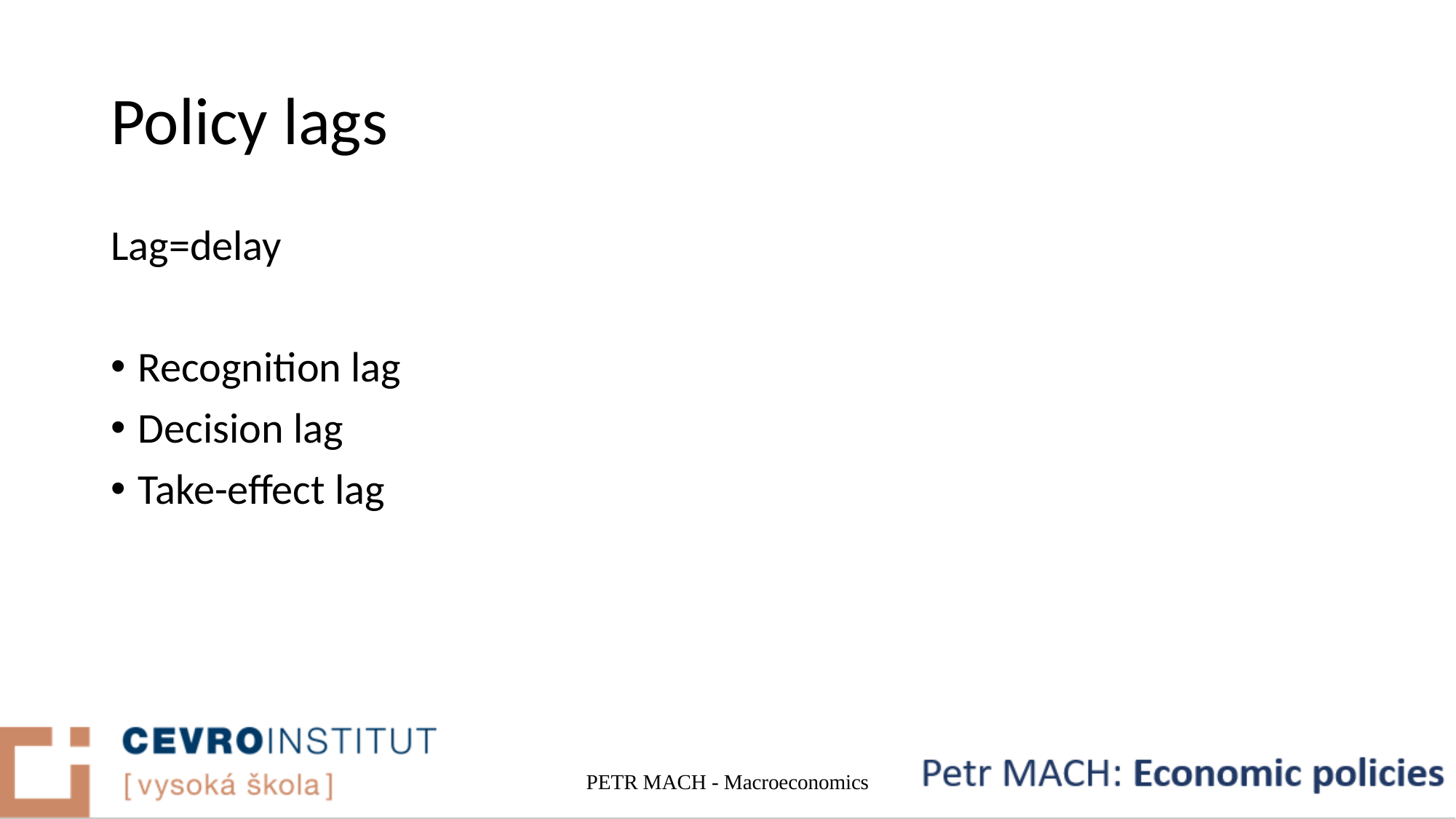

# Policy lags
Lag=delay

Recognition lag
Decision lag
Take-effect lag
PETR MACH - Macroeconomics